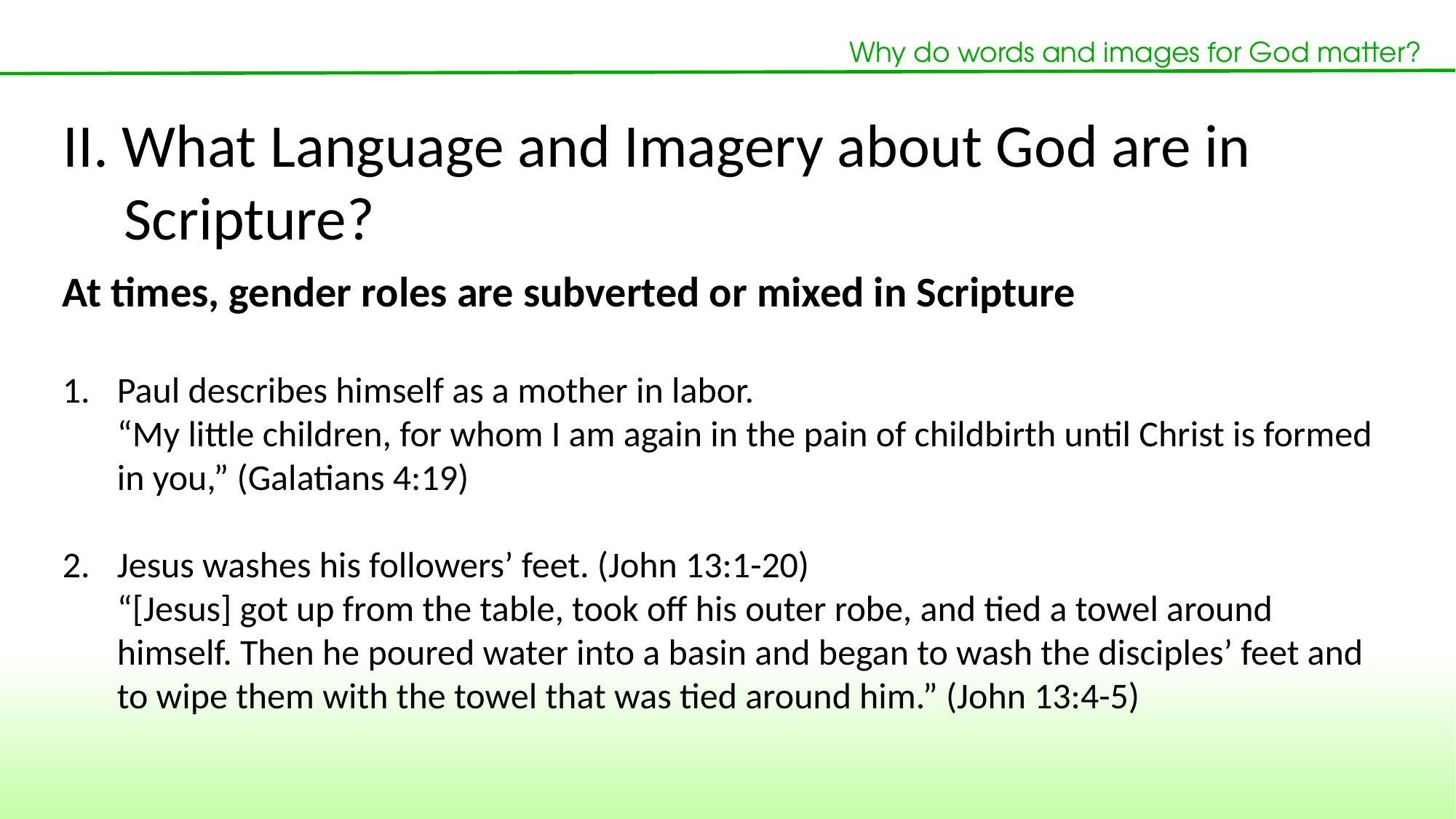

Why do words and images for God matter?
II. What Language and Imagery about God are in Scripture?
At times, gender roles are subverted or mixed in Scripture

Paul describes himself as a mother in labor.
“My little children, for whom I am again in the pain of childbirth until Christ is formed in you,” (Galatians 4:19)

Jesus washes his followers’ feet. (John 13:1-20)
“[Jesus] got up from the table, took off his outer robe, and tied a towel around himself. Then he poured water into a basin and began to wash the disciples’ feet and to wipe them with the towel that was tied around him.” (John 13:4-5)